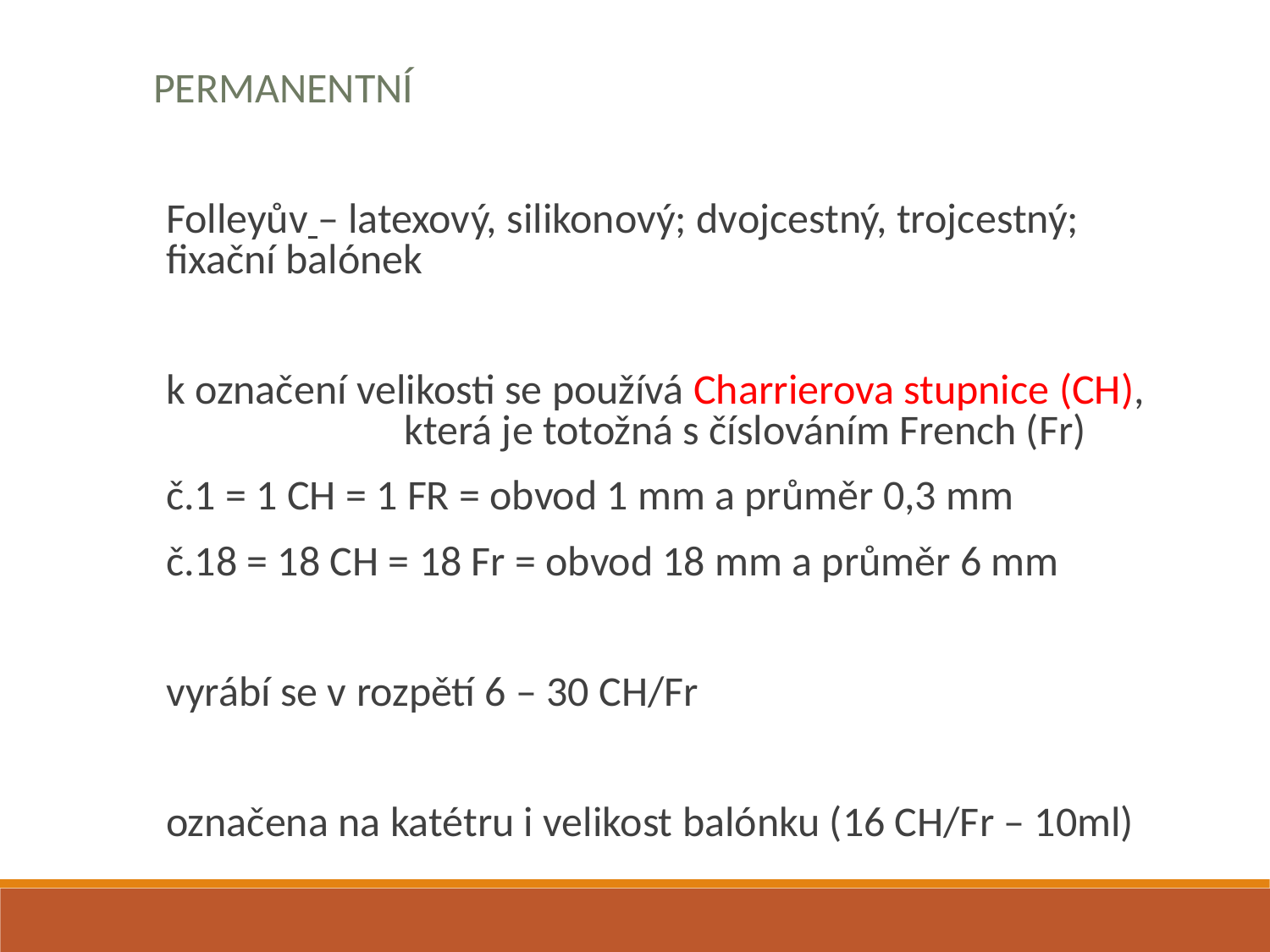

Permanentní

Folleyův – latexový, silikonový; dvojcestný, trojcestný; fixační balónek

k označení velikosti se používá Charrierova stupnice (CH),                          která je totožná s číslováním French (Fr)
č.1 = 1 CH = 1 FR = obvod 1 mm a průměr 0,3 mm
č.18 = 18 CH = 18 Fr = obvod 18 mm a průměr 6 mm

vyrábí se v rozpětí 6 – 30 CH/Fr

označena na katétru i velikost balónku (16 CH/Fr – 10ml)